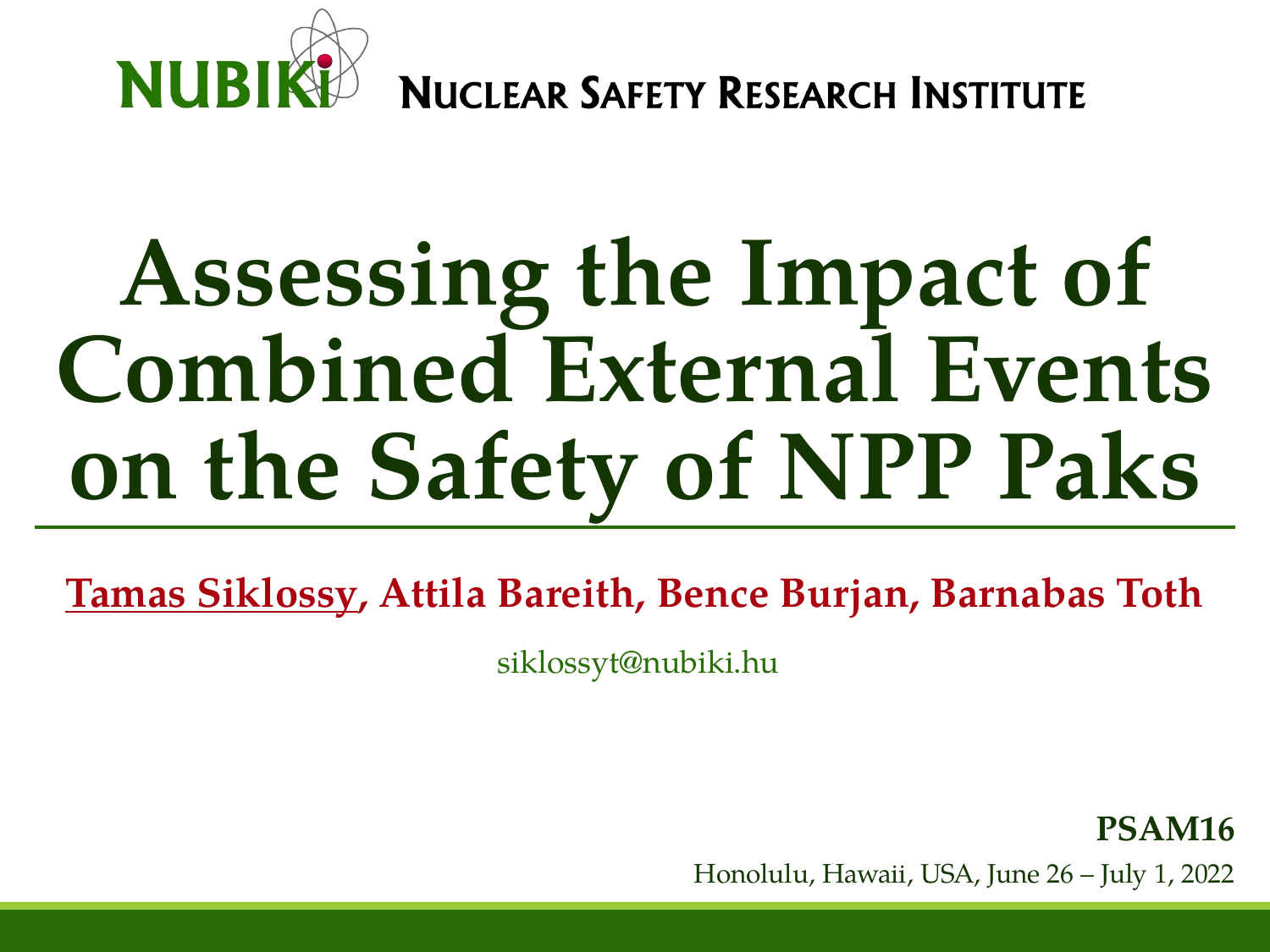

# Assessing the Impact of Combined External Events on the Safety of NPP Paks
Tamas Siklossy, Attila Bareith, Bence Burjan, Barnabas Toth
siklossyt@nubiki.hu
PSAM16
Honolulu, Hawaii, USA, June 26 – July 1, 2022